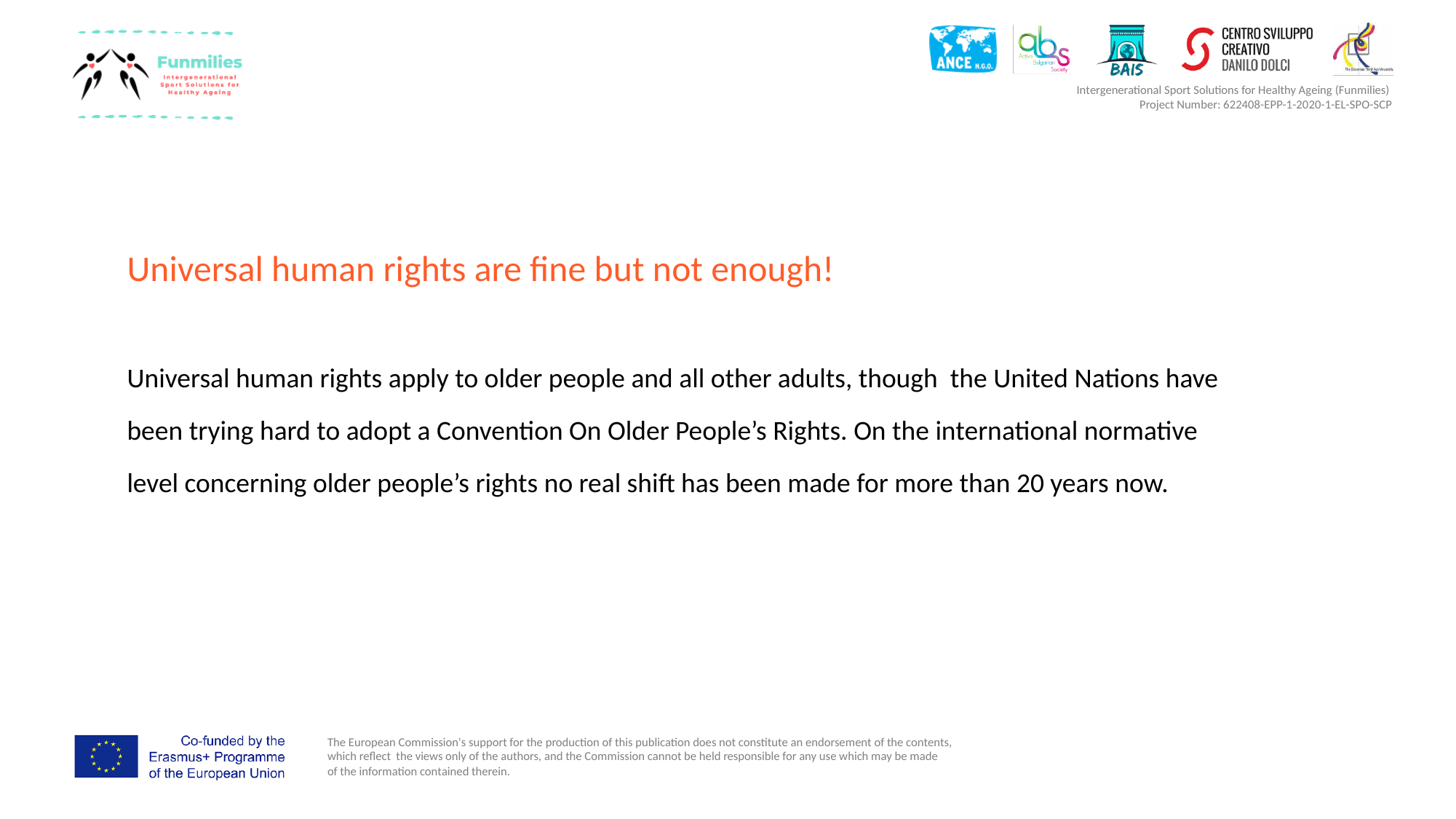

Universal human rights are fine but not enough!
Universal human rights apply to older people and all other adults, though  the United Nations have been trying hard to adopt a Convention On Older People’s Rights. On the international normative level concerning older people’s rights no real shift has been made for more than 20 years now.